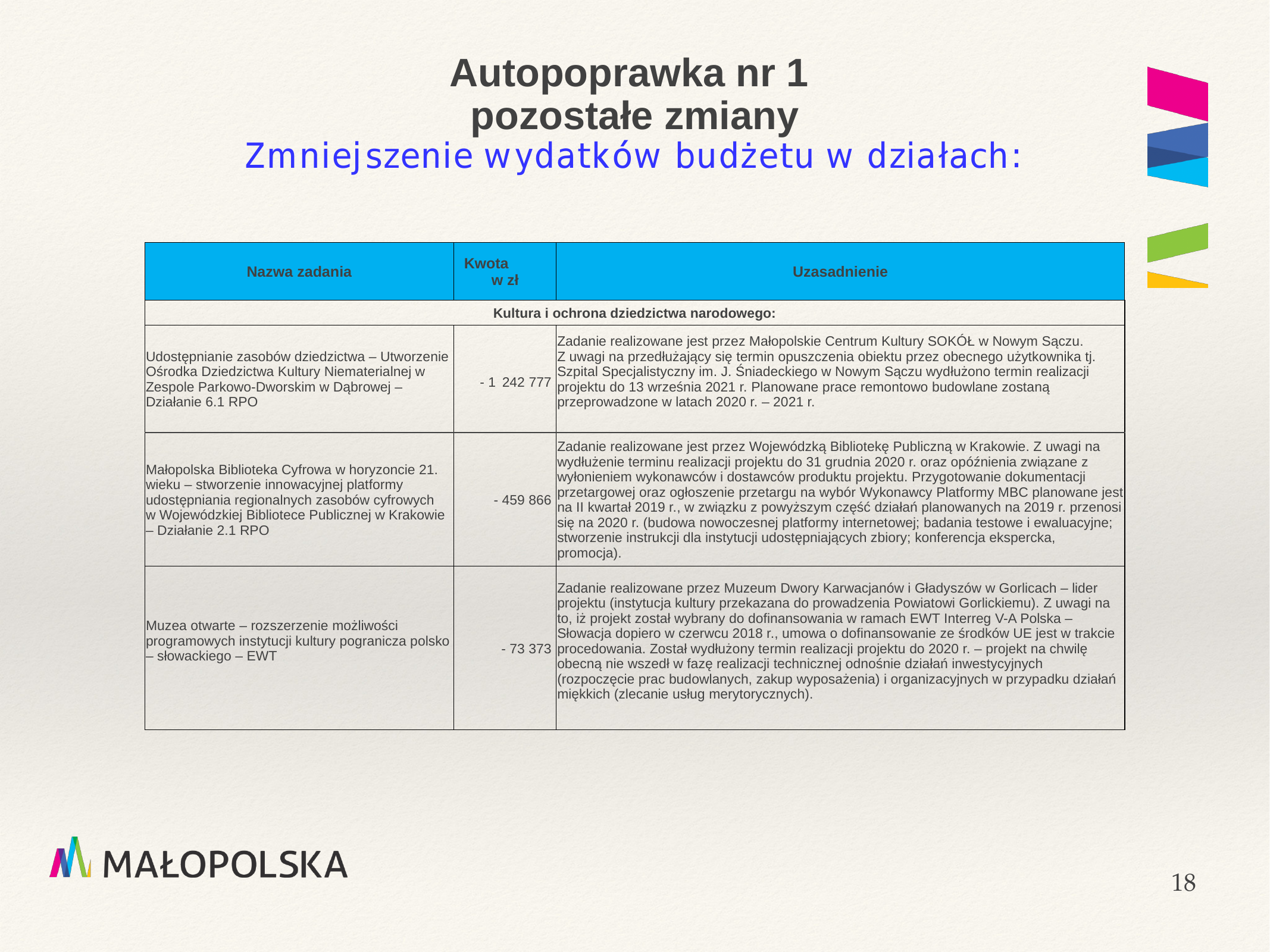

# Autopoprawka nr 1 pozostałe zmiany Zmniejszenie wydatków budżetu w działach:
| Nazwa zadania | Kwota w zł | Uzasadnienie |
| --- | --- | --- |
| Kultura i ochrona dziedzictwa narodowego: |  |  |
| Udostępnianie zasobów dziedzictwa – Utworzenie Ośrodka Dziedzictwa Kultury Niematerialnej w Zespole Parkowo-Dworskim w Dąbrowej – Działanie 6.1 RPO | - 1 242 777 | Zadanie realizowane jest przez Małopolskie Centrum Kultury SOKÓŁ w Nowym Sączu. Z uwagi na przedłużający się termin opuszczenia obiektu przez obecnego użytkownika tj. Szpital Specjalistyczny im. J. Śniadeckiego w Nowym Sączu wydłużono termin realizacji projektu do 13 września 2021 r. Planowane prace remontowo budowlane zostaną przeprowadzone w latach 2020 r. – 2021 r. |
| Małopolska Biblioteka Cyfrowa w horyzoncie 21. wieku – stworzenie innowacyjnej platformy udostępniania regionalnych zasobów cyfrowych w Wojewódzkiej Bibliotece Publicznej w Krakowie – Działanie 2.1 RPO | - 459 866 | Zadanie realizowane jest przez Wojewódzką Bibliotekę Publiczną w Krakowie. Z uwagi na wydłużenie terminu realizacji projektu do 31 grudnia 2020 r. oraz opóźnienia związane z wyłonieniem wykonawców i dostawców produktu projektu. Przygotowanie dokumentacji przetargowej oraz ogłoszenie przetargu na wybór Wykonawcy Platformy MBC planowane jest na II kwartał 2019 r., w związku z powyższym część działań planowanych na 2019 r. przenosi się na 2020 r. (budowa nowoczesnej platformy internetowej; badania testowe i ewaluacyjne; stworzenie instrukcji dla instytucji udostępniających zbiory; konferencja ekspercka, promocja). |
| Muzea otwarte – rozszerzenie możliwości programowych instytucji kultury pogranicza polsko – słowackiego – EWT | - 73 373 | Zadanie realizowane przez Muzeum Dwory Karwacjanów i Gładyszów w Gorlicach – lider projektu (instytucja kultury przekazana do prowadzenia Powiatowi Gorlickiemu). Z uwagi na to, iż projekt został wybrany do dofinansowania w ramach EWT Interreg V-A Polska – Słowacja dopiero w czerwcu 2018 r., umowa o dofinansowanie ze środków UE jest w trakcie procedowania. Został wydłużony termin realizacji projektu do 2020 r. – projekt na chwilę obecną nie wszedł w fazę realizacji technicznej odnośnie działań inwestycyjnych (rozpoczęcie prac budowlanych, zakup wyposażenia) i organizacyjnych w przypadku działań miękkich (zlecanie usług merytorycznych). |